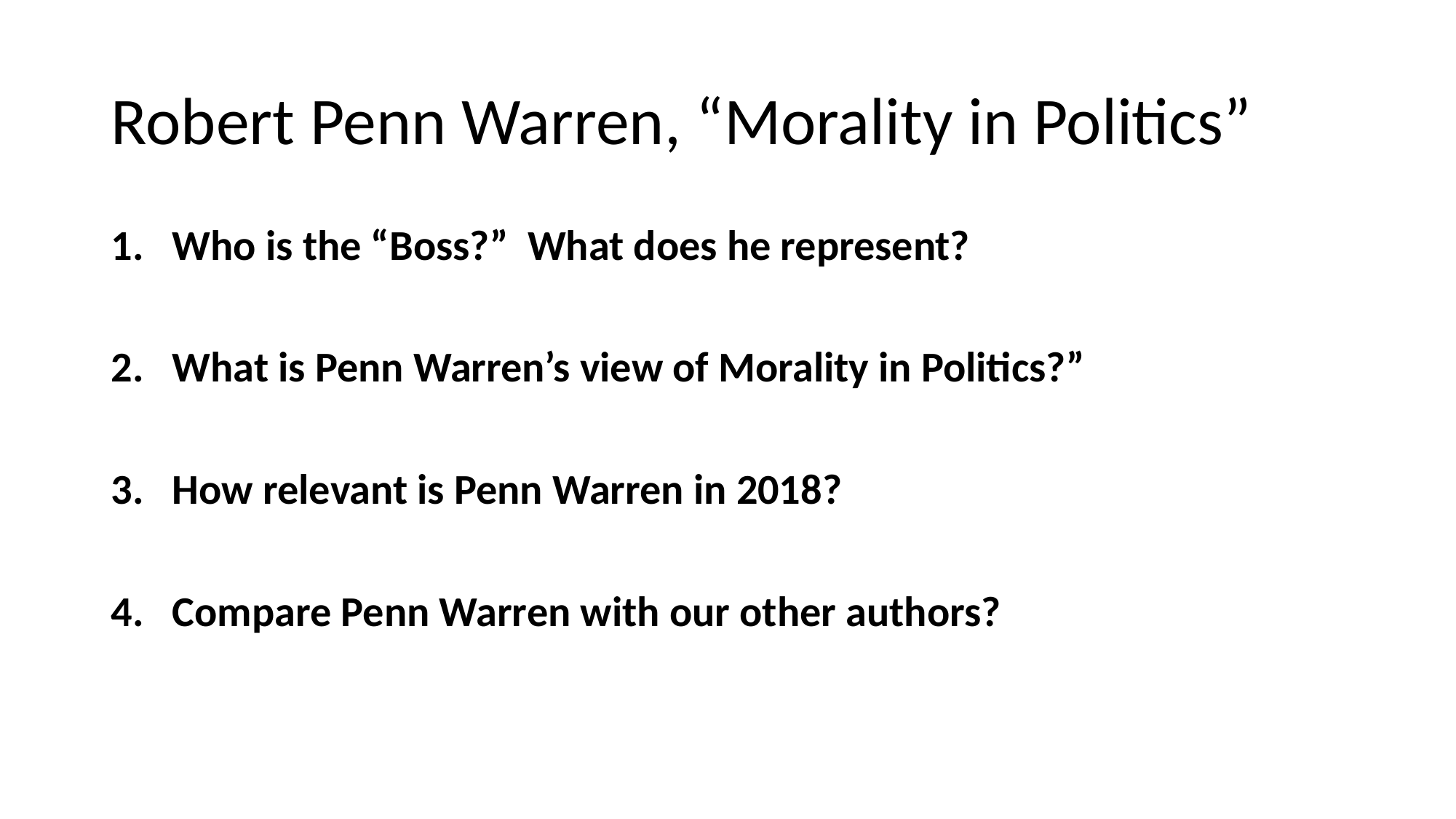

# Robert Penn Warren, “Morality in Politics”
Who is the “Boss?”  What does he represent?

What is Penn Warren’s view of Morality in Politics?”

How relevant is Penn Warren in 2018?

Compare Penn Warren with our other authors?